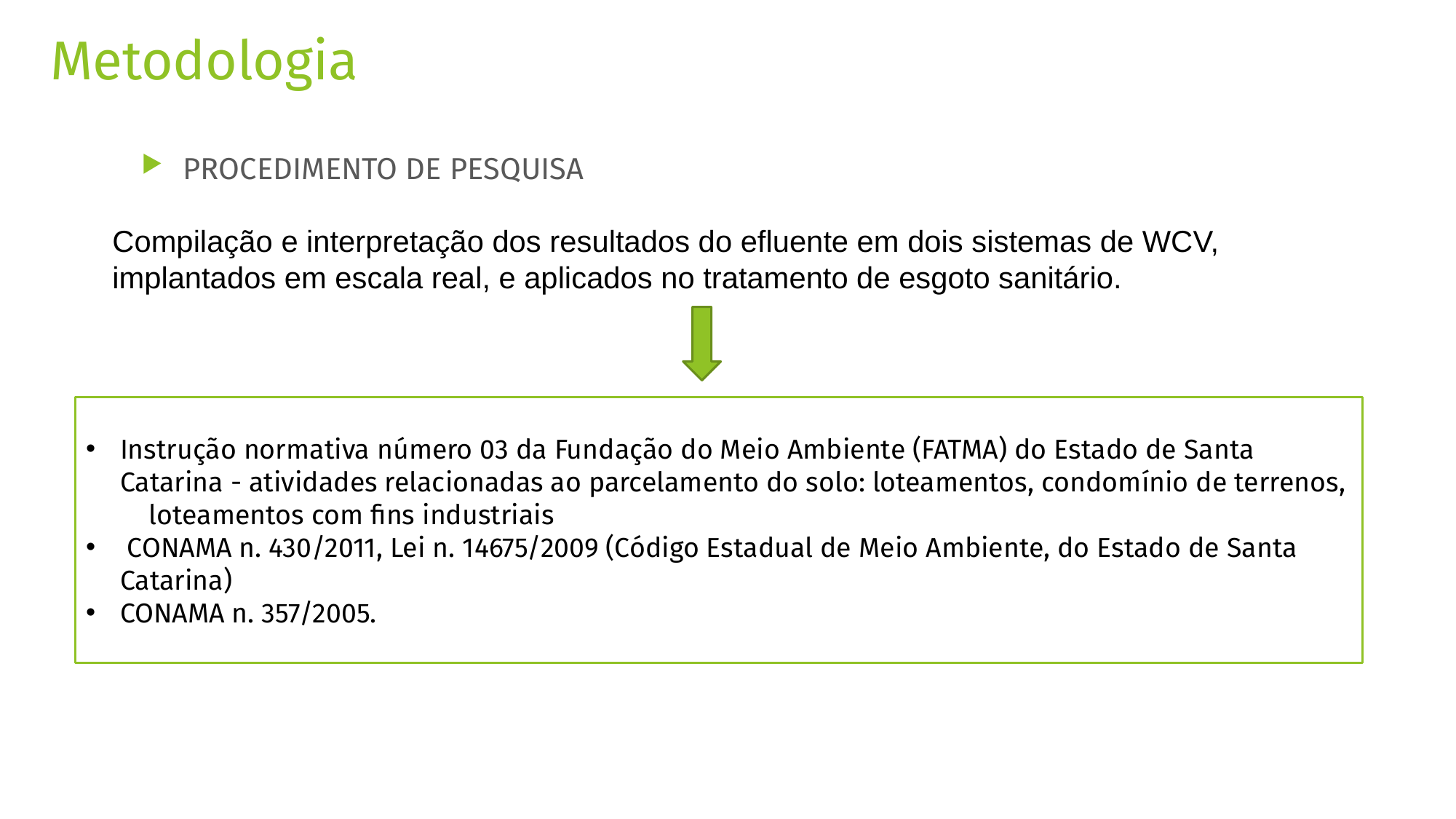

# Metodologia
PROCEDIMENTO DE PESQUISA

Compilação e interpretação dos resultados do efluente em dois sistemas de WCV, implantados em escala real, e aplicados no tratamento de esgoto sanitário.

Instrução normativa número 03 da Fundação do Meio Ambiente (FATMA) do Estado de Santa Catarina - atividades relacionadas ao parcelamento do solo: loteamentos, condomínio de terrenos,     loteamentos com fins industriais
 CONAMA n. 430/2011, Lei n. 14675/2009 (Código Estadual de Meio Ambiente, do Estado de Santa Catarina)
CONAMA n. 357/2005.